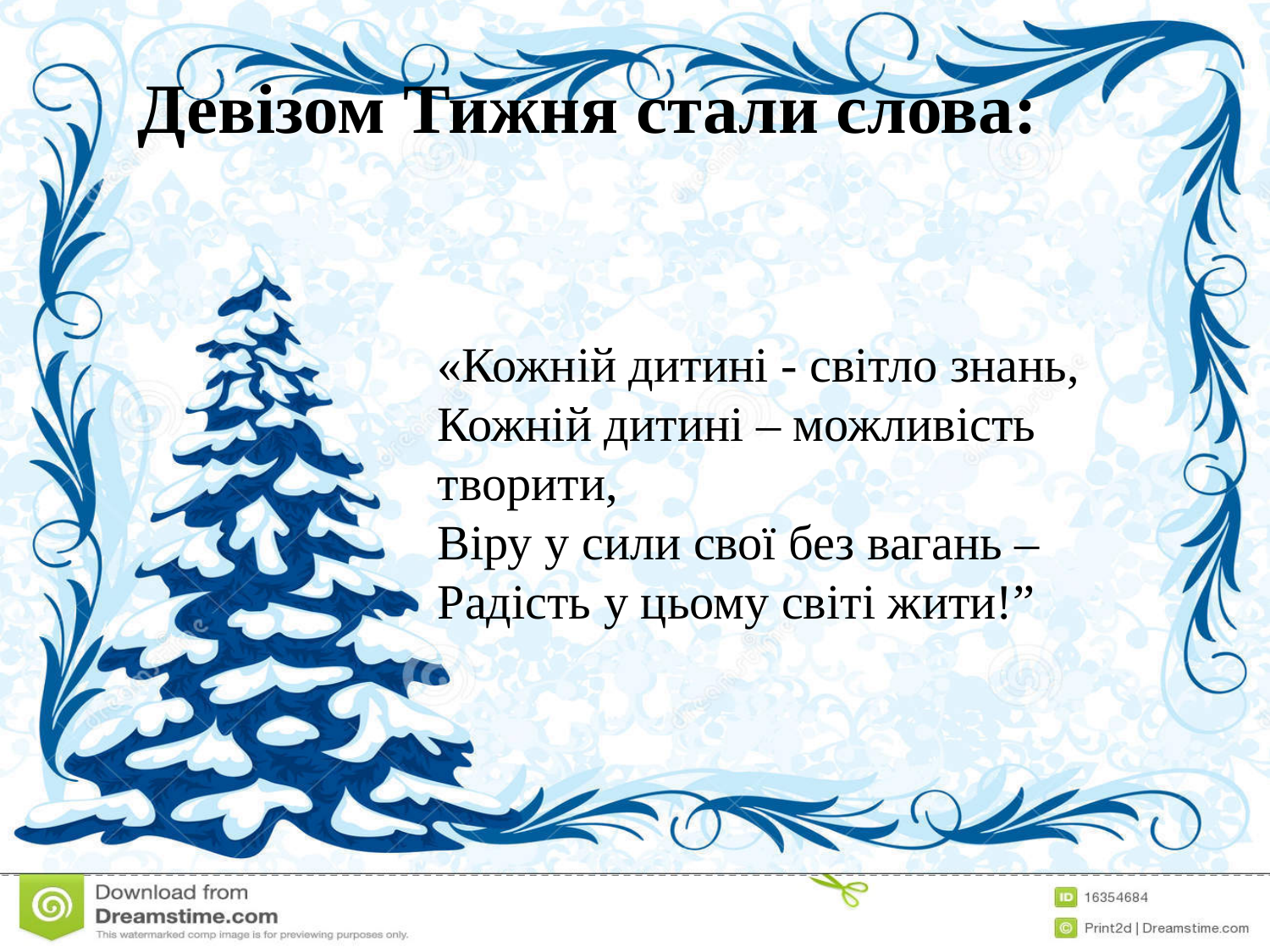

Девізом Тижня стали слова:
«Кожній дитині - світло знань,
Кожній дитині – можливість творити,
Віру у сили свої без вагань –
Радість у цьому світі жити!”